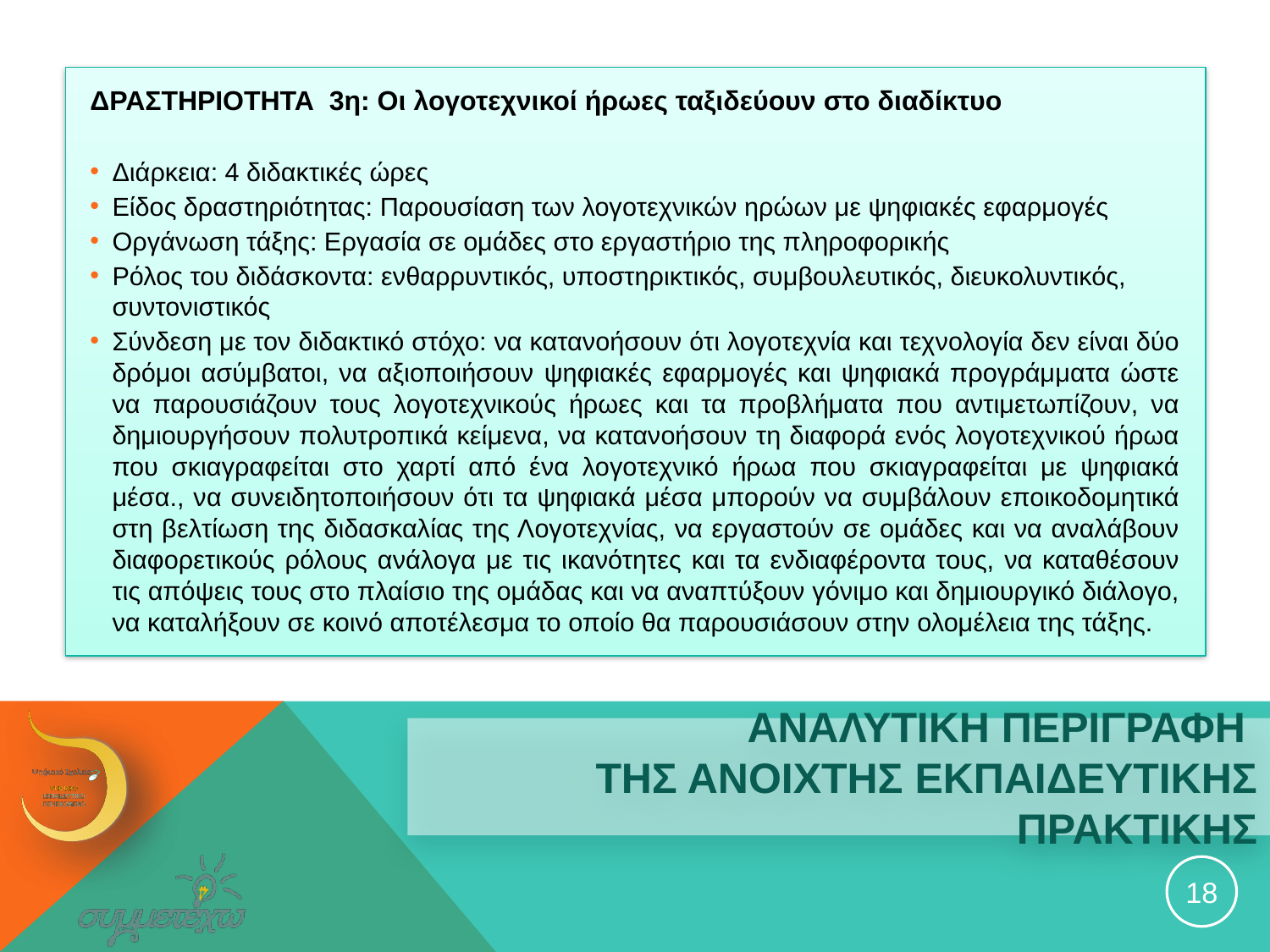

ΔΡΑΣΤΗΡΙΟΤΗΤΑ  3η: Οι λογοτεχνικοί ήρωες ταξιδεύουν στο διαδίκτυο

Διάρκεια: 4 διδακτικές ώρες
Είδος δραστηριότητας: Παρουσίαση των λογοτεχνικών ηρώων με ψηφιακές εφαρμογές
Οργάνωση τάξης: Εργασία σε ομάδες στο εργαστήριο της πληροφορικής
Ρόλος του διδάσκοντα: ενθαρρυντικός, υποστηρικτικός, συμβουλευτικός, διευκολυντικός, συντονιστικός
Σύνδεση με τον διδακτικό στόχο: να κατανοήσουν ότι λογοτεχνία και τεχνολογία δεν είναι δύο δρόμοι ασύμβατοι, να αξιοποιήσουν ψηφιακές εφαρμογές και ψηφιακά προγράμματα ώστε να παρουσιάζουν τους λογοτεχνικούς ήρωες και τα προβλήματα που αντιμετωπίζουν, να δημιουργήσουν πολυτροπικά κείμενα, να κατανοήσουν τη διαφορά ενός λογοτεχνικού ήρωα που σκιαγραφείται στο χαρτί από ένα λογοτεχνικό ήρωα που σκιαγραφείται με ψηφιακά μέσα., να συνειδητοποιήσουν ότι τα ψηφιακά μέσα μπορούν να συμβάλουν εποικοδομητικά στη βελτίωση της διδασκαλίας της Λογοτεχνίας, να εργαστούν σε ομάδες και να αναλάβουν διαφορετικούς ρόλους ανάλογα με τις ικανότητες και τα ενδιαφέροντα τους, να καταθέσουν τις απόψεις τους στο πλαίσιο της ομάδας και να αναπτύξουν γόνιμο και δημιουργικό διάλογο, να καταλήξουν σε κοινό αποτέλεσμα το οποίο θα παρουσιάσουν στην ολομέλεια της τάξης.

# ΑΝΑΛΥΤΙΚΗ ΠΕΡΙΓΡΑΦΗ ΤΗΣ ανοιχτησ εκπαιδευτικησ ΠΡΑΚΤΙΚΗΣ
18